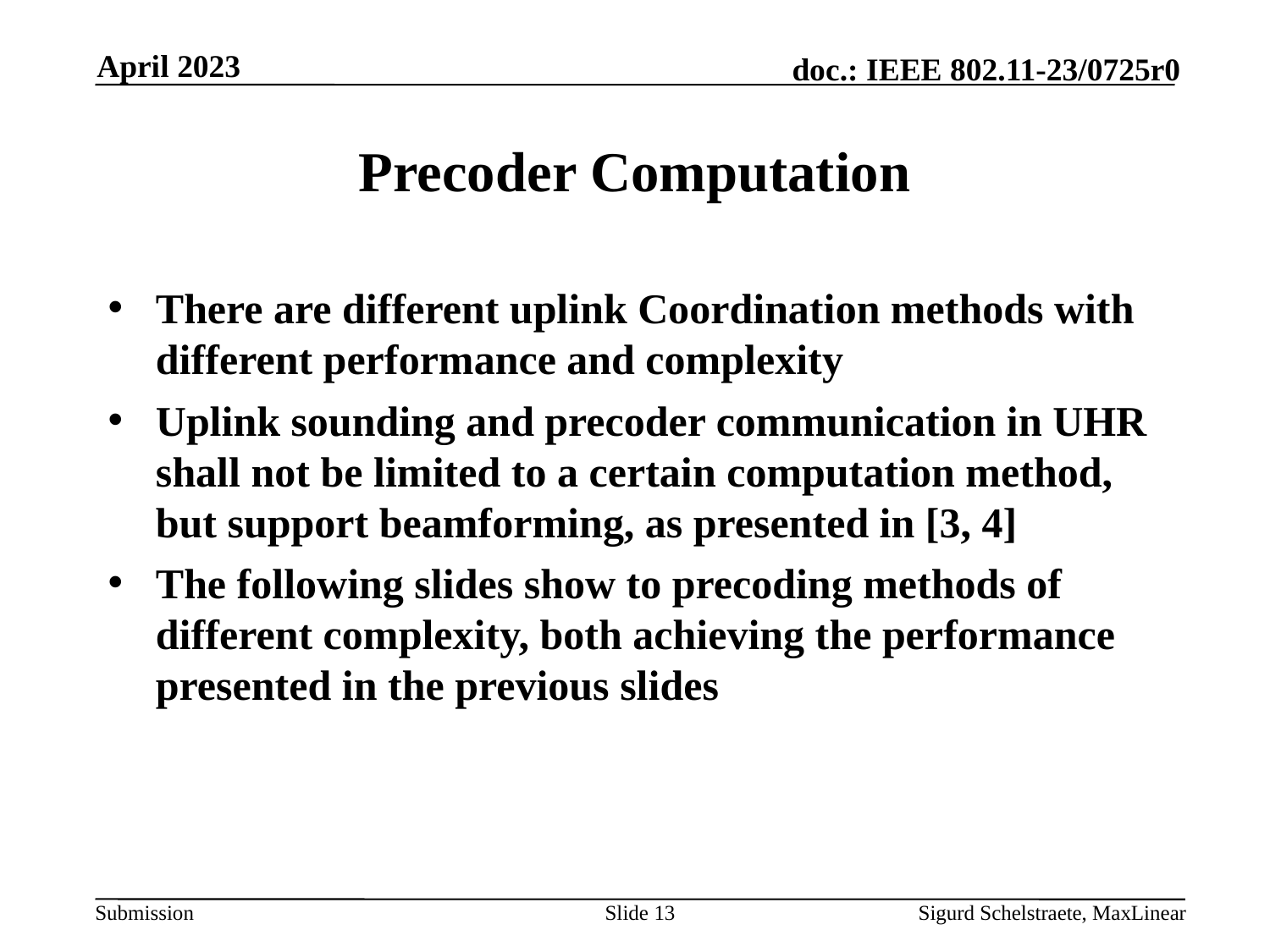

April 2023
# Precoder Computation
There are different uplink Coordination methods with different performance and complexity
Uplink sounding and precoder communication in UHR shall not be limited to a certain computation method, but support beamforming, as presented in [3, 4]
The following slides show to precoding methods of different complexity, both achieving the performance presented in the previous slides

Slide 13
Sigurd Schelstraete, MaxLinear